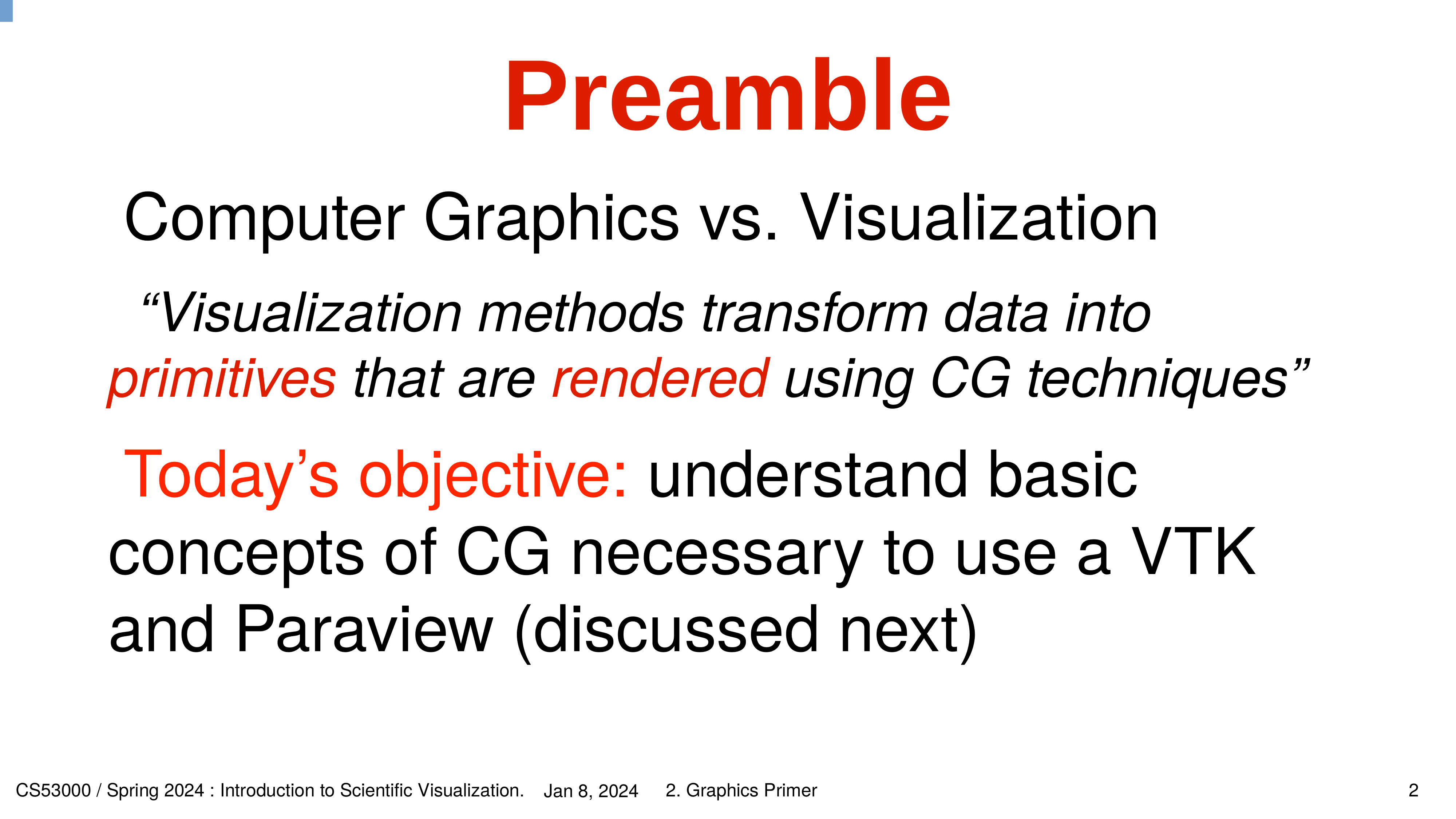

# Preamble
Computer Graphics vs. Visualization
“Visualization methods transform data into primitives that are rendered using CG techniques”
Today’s objective: understand basic concepts of CG necessary to use a VTK and Paraview (discussed next)
2